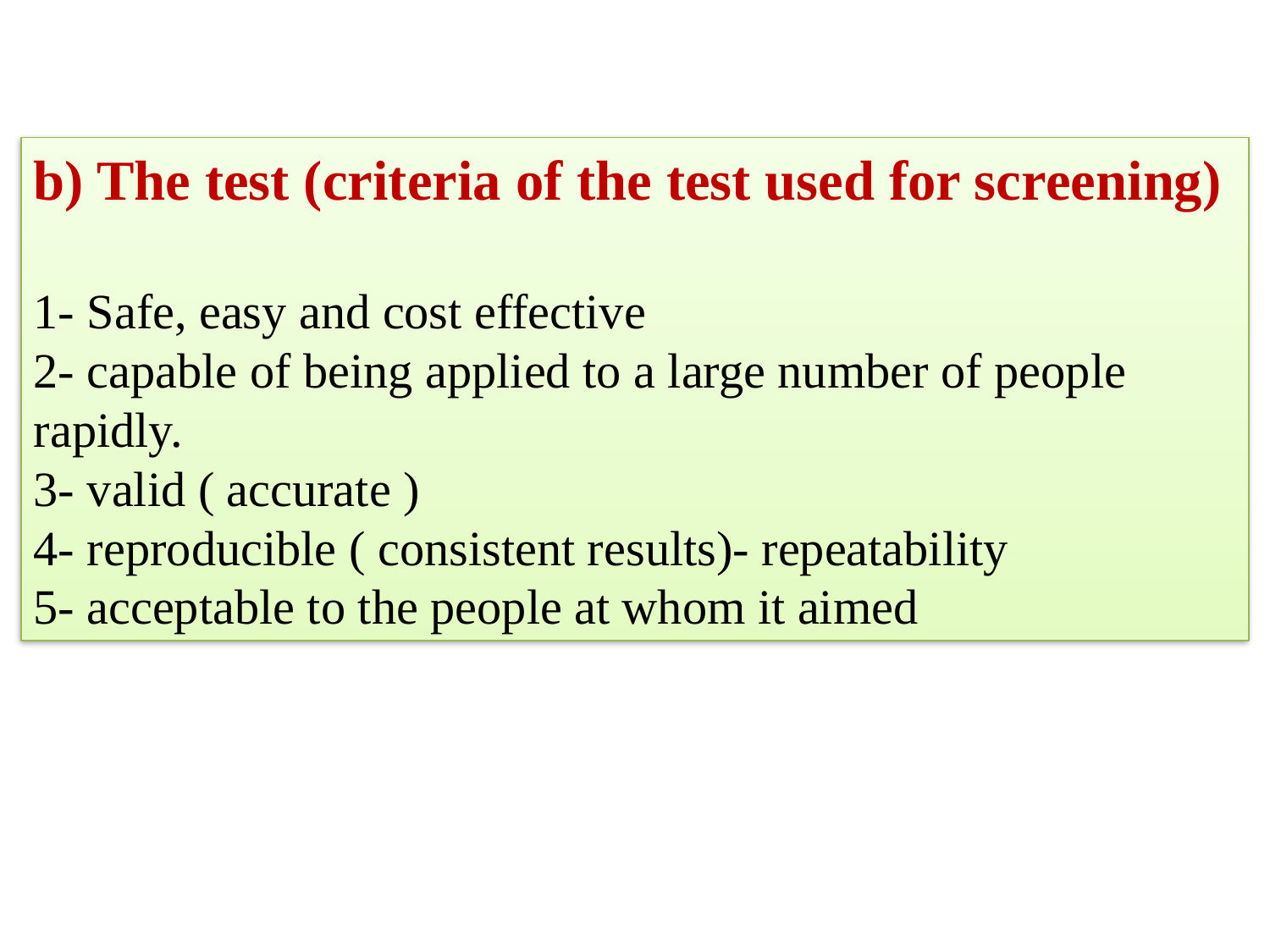

b) The test (criteria of the test used for screening)

1- Safe, easy and cost effective
2- capable of being applied to a large number of people rapidly.
3- valid ( accurate )
4- reproducible ( consistent results)- repeatability
5- acceptable to the people at whom it aimed